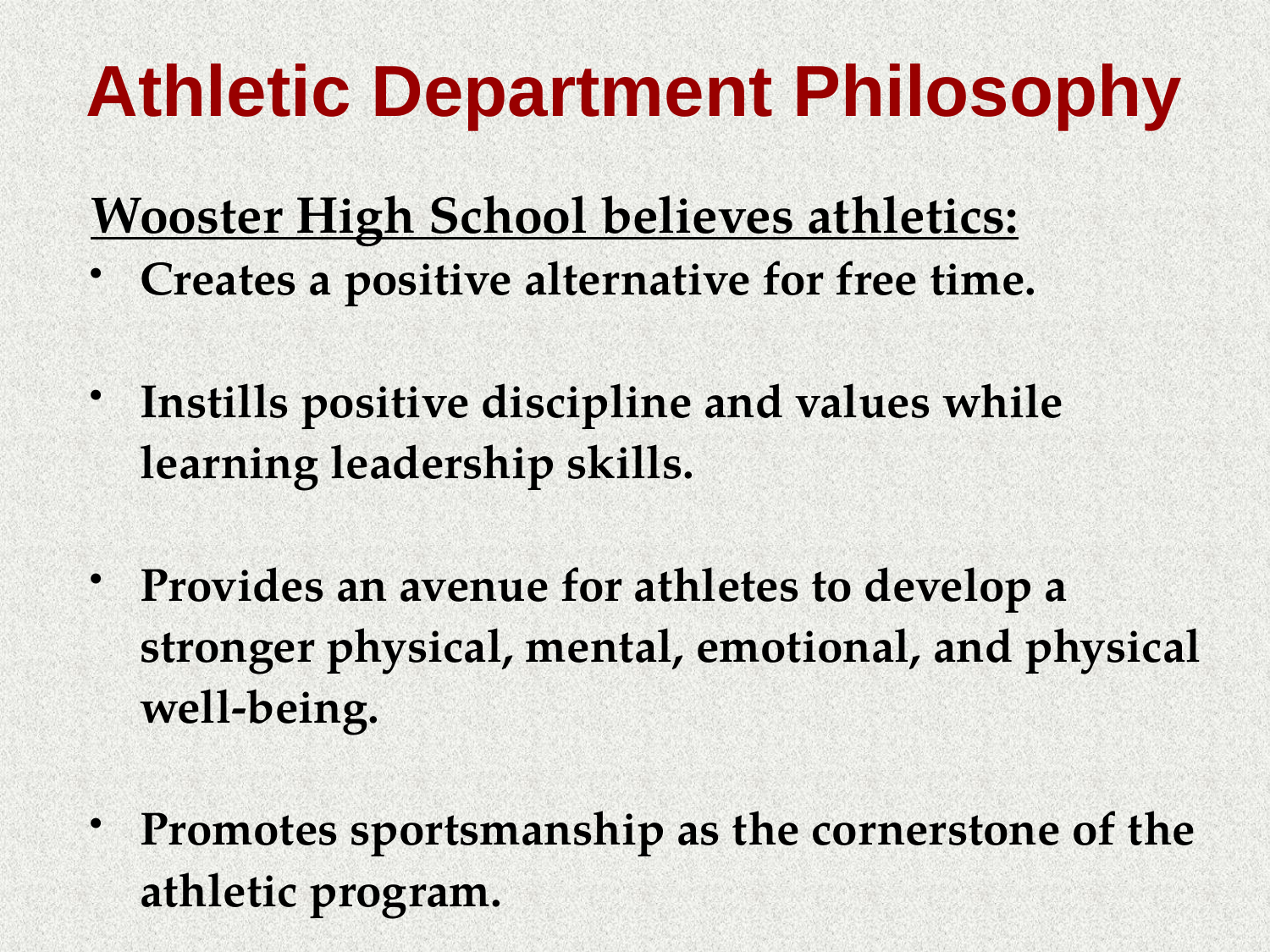

# Athletic Department Philosophy
Wooster High School believes athletics:
Creates a positive alternative for free time.
Instills positive discipline and values while learning leadership skills.
Provides an avenue for athletes to develop a stronger physical, mental, emotional, and physical well-being.
Promotes sportsmanship as the cornerstone of the athletic program.